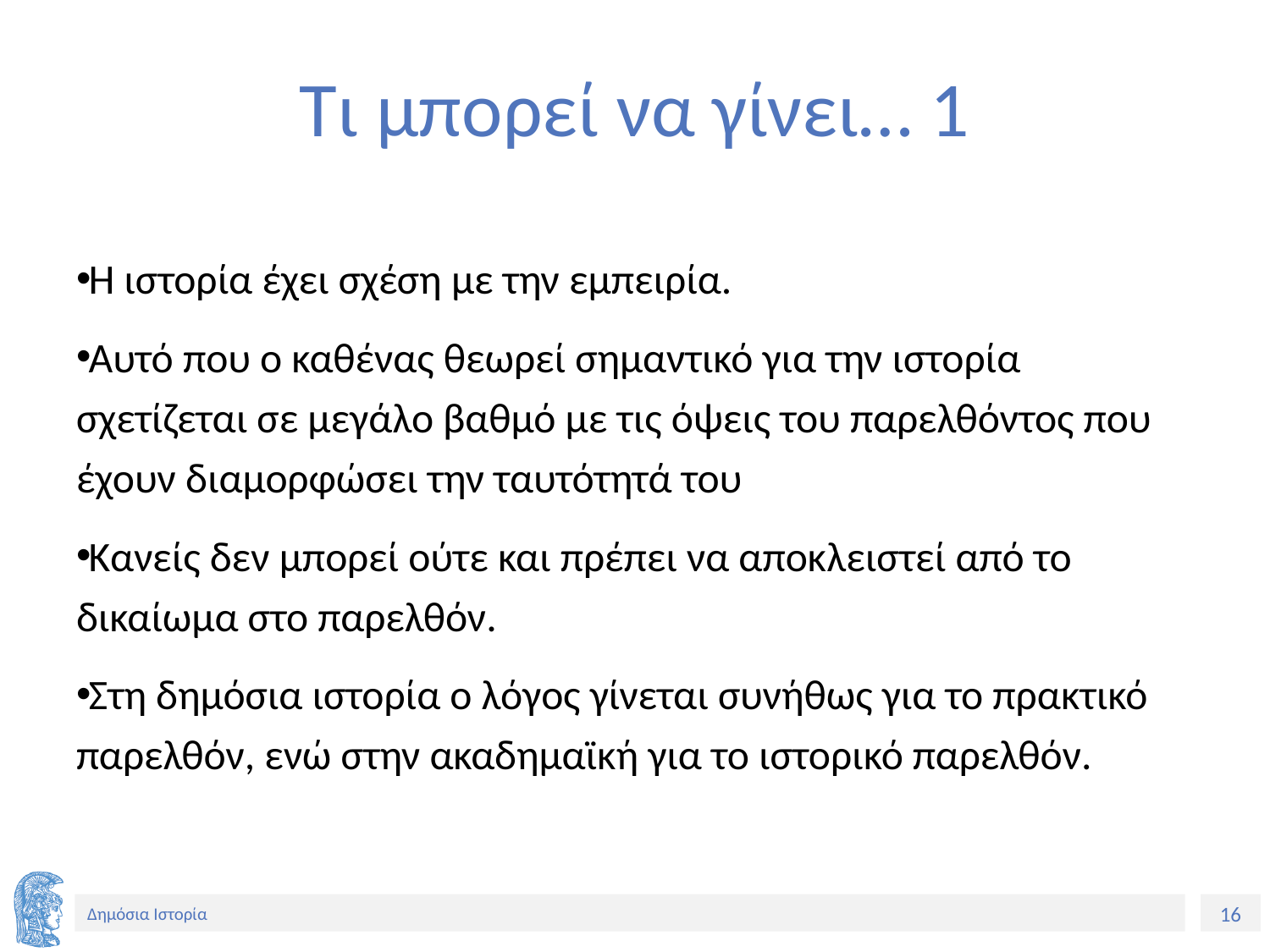

# Τι μπορεί να γίνει… 1
Η ιστορία έχει σχέση με την εμπειρία.
Αυτό που ο καθένας θεωρεί σημαντικό για την ιστορία σχετίζεται σε μεγάλο βαθμό με τις όψεις του παρελθόντος που έχουν διαμορφώσει την ταυτότητά του
Κανείς δεν μπορεί ούτε και πρέπει να αποκλειστεί από το δικαίωμα στο παρελθόν.
Στη δημόσια ιστορία ο λόγος γίνεται συνήθως για το πρακτικό παρελθόν, ενώ στην ακαδημαϊκή για το ιστορικό παρελθόν.